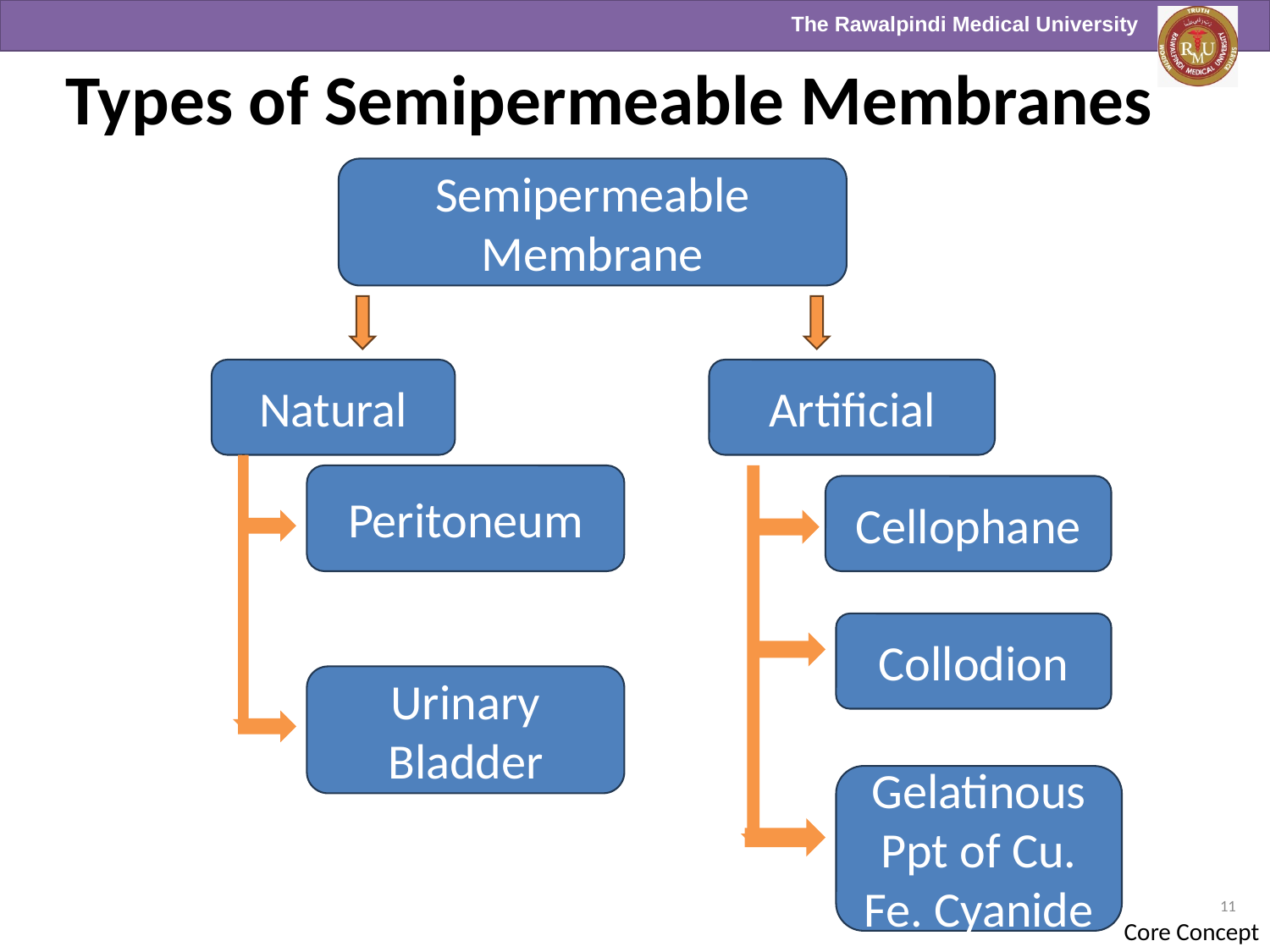

Types of Semipermeable Membranes
Semipermeable Membrane

Natural
Artificial

Peritoneum

Cellophane

Collodion

Urinary Bladder

Gelatinous Ppt of Cu. Fe. Cyanide

11
Core Concept